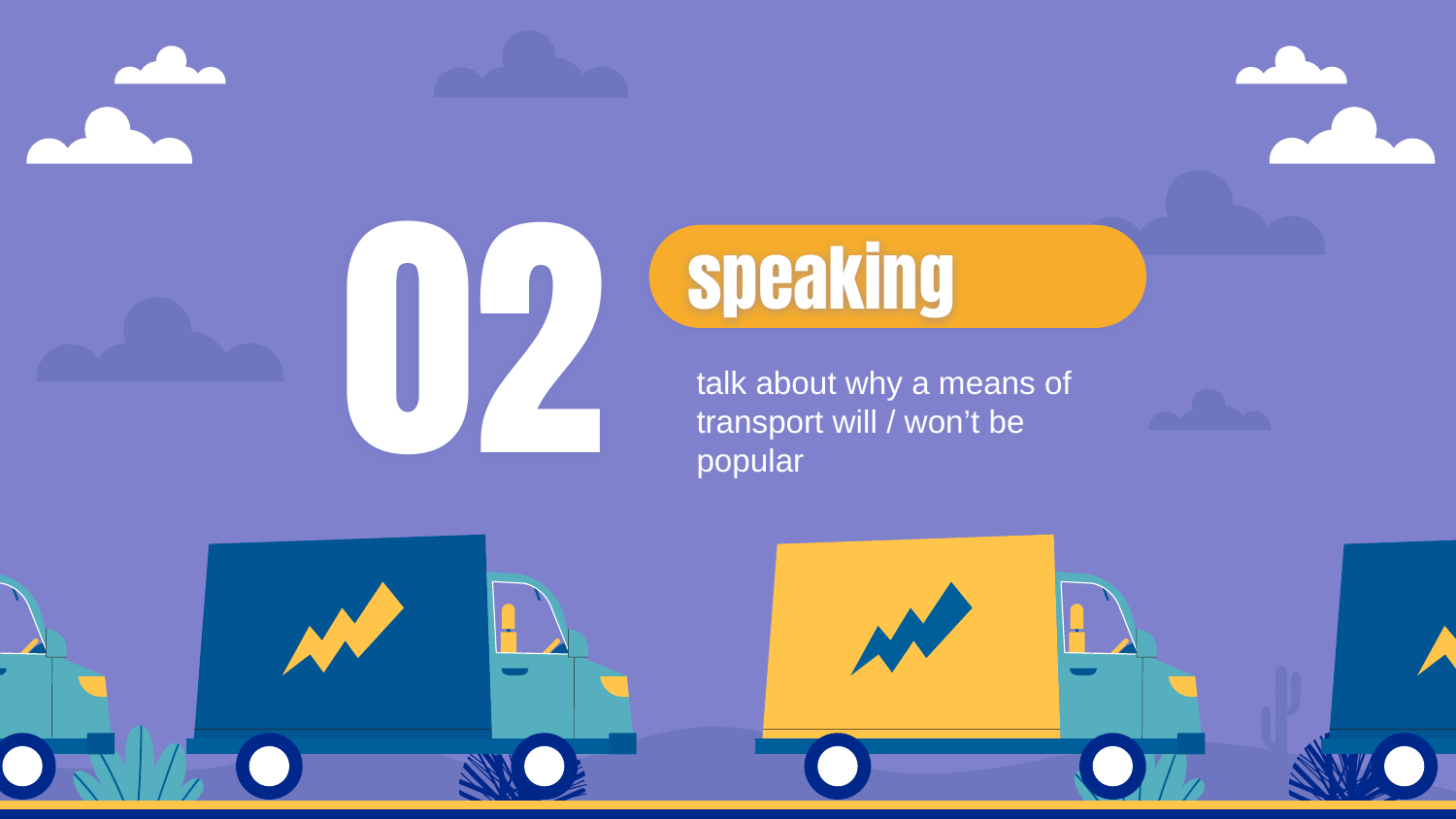

02
# speaking

talk about why a means of transport will / won’t be popular